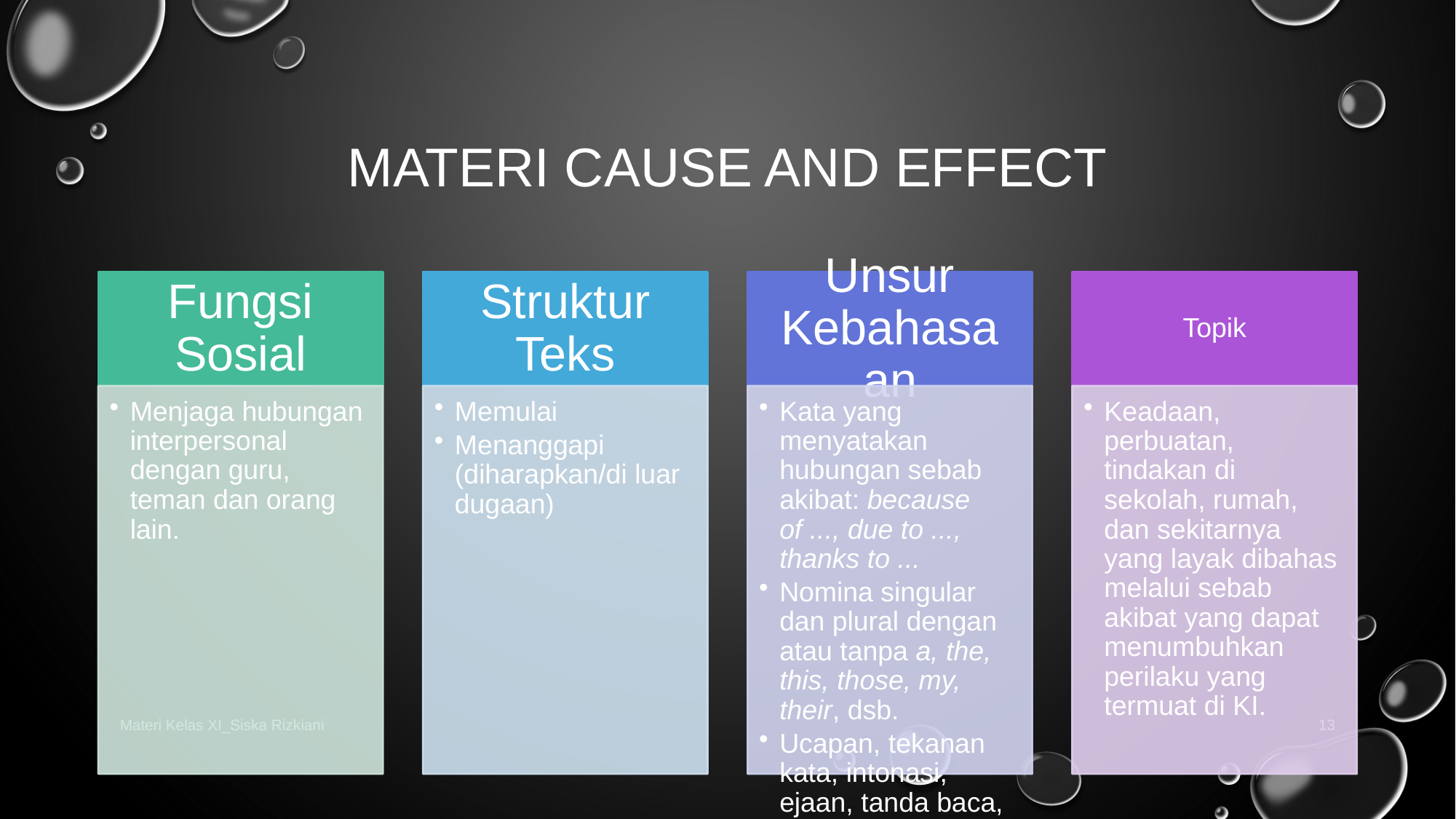

# Materi cause and effect
Fungsi Sosial
Menjaga hubungan interpersonal dengan guru, teman dan orang lain.
Struktur Teks
Memulai
Menanggapi (diharapkan/di luar dugaan)
Unsur Kebahasaan
Kata yang menyatakan hubungan sebab akibat: because of ..., due to ..., thanks to ...
Nomina singular dan plural dengan atau tanpa a, the, this, those, my, their, dsb.
Ucapan, tekanan kata, intonasi, ejaan, tanda baca, dan tulisan tangan
Topik
Keadaan, perbuatan, tindakan di sekolah, rumah, dan sekitarnya yang layak dibahas melalui sebab akibat yang dapat menumbuhkan perilaku yang termuat di KI.
Materi Kelas XI_Siska Rizkiani
13